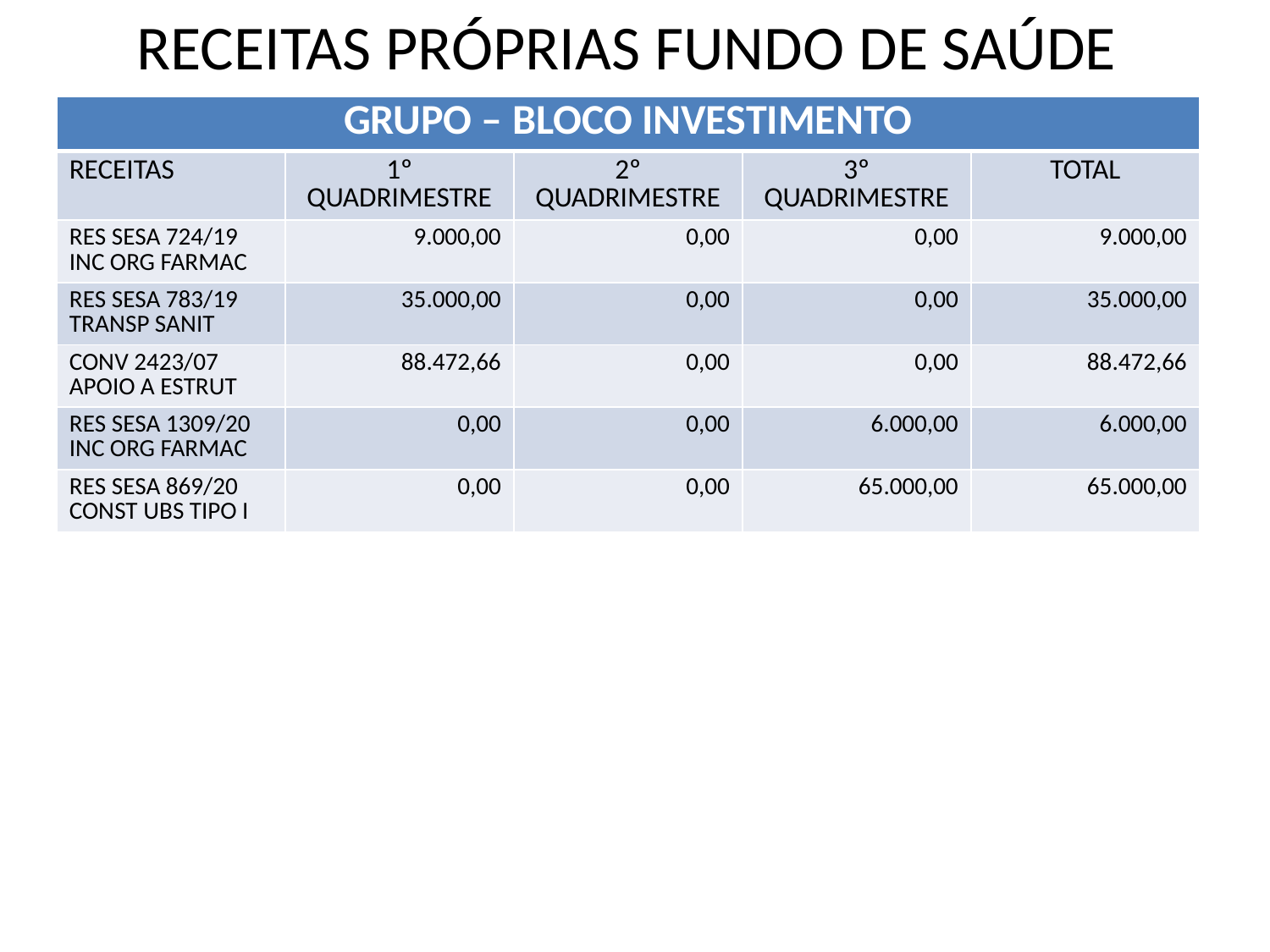

# RECEITAS PRÓPRIAS FUNDO DE SAÚDE
| GRUPO – BLOCO INVESTIMENTO |  |  |  |  |
| --- | --- | --- | --- | --- |
| RECEITAS | 1º QUADRIMESTRE | 2º QUADRIMESTRE | 3º QUADRIMESTRE | TOTAL |
| RES SESA 724/19 INC ORG FARMAC | 9.000,00 | 0,00 | 0,00 | 9.000,00 |
| RES SESA 783/19 TRANSP SANIT | 35.000,00 | 0,00 | 0,00 | 35.000,00 |
| CONV 2423/07 APOIO A ESTRUT | 88.472,66 | 0,00 | 0,00 | 88.472,66 |
| RES SESA 1309/20 INC ORG FARMAC | 0,00 | 0,00 | 6.000,00 | 6.000,00 |
| RES SESA 869/20 CONST UBS TIPO I | 0,00 | 0,00 | 65.000,00 | 65.000,00 |